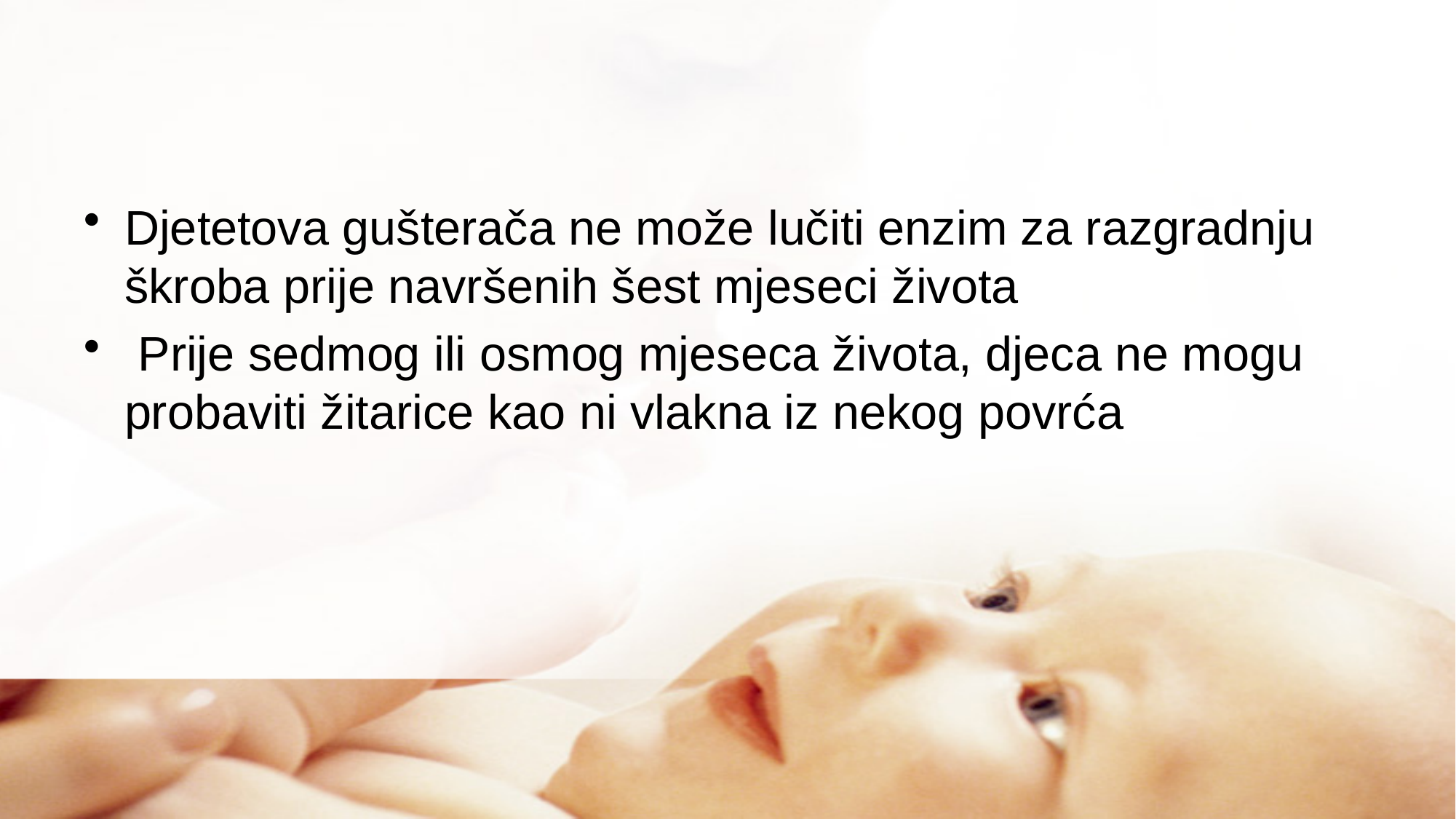

#
Djetetova gušterača ne može lučiti enzim za razgradnju škroba prije navršenih šest mjeseci života
 Prije sedmog ili osmog mjeseca života, djeca ne mogu probaviti žitarice kao ni vlakna iz nekog povrća